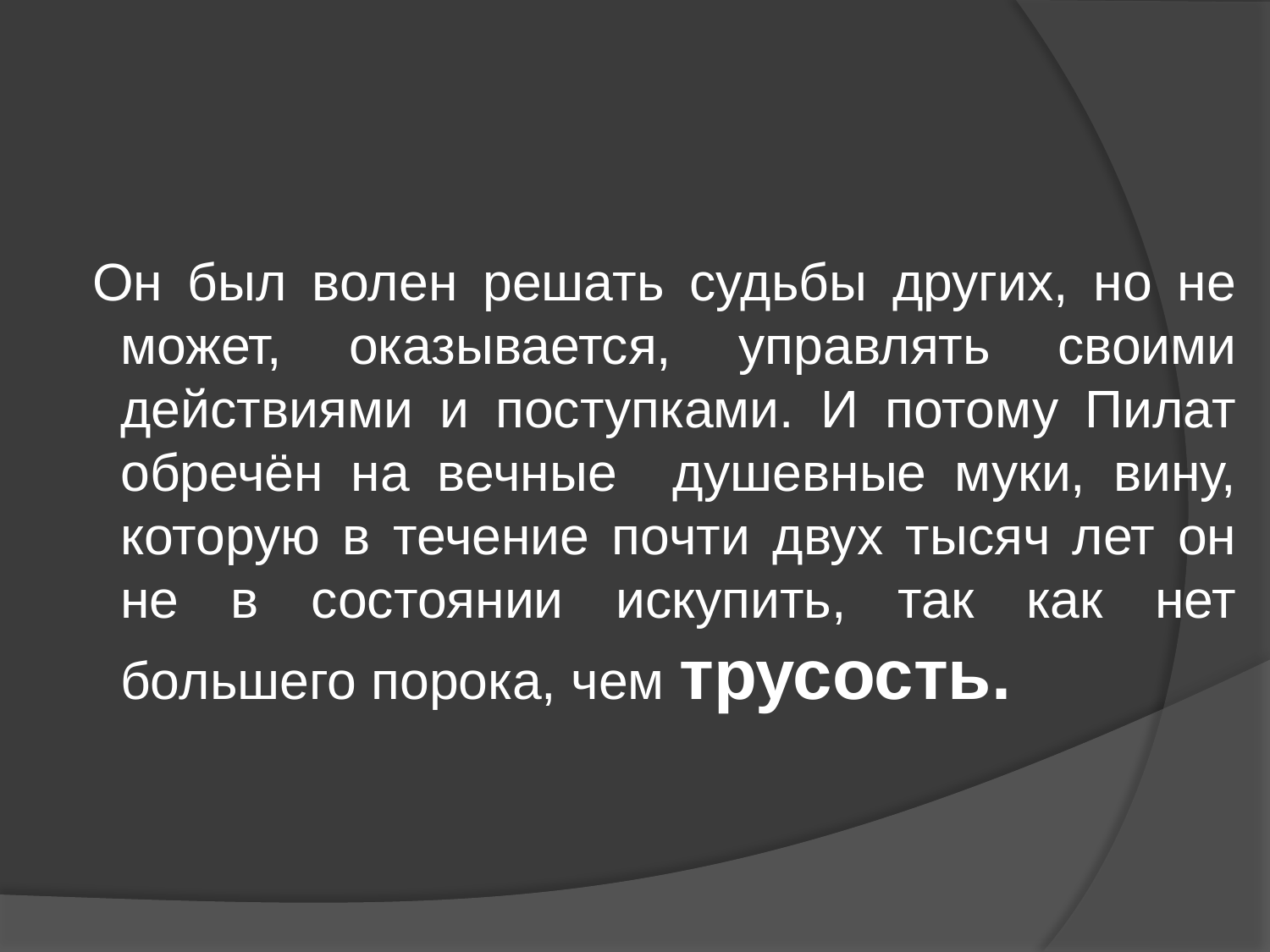

Он был волен решать судьбы других, но не может, оказывается, управлять своими действиями и поступками. И потому Пилат обречён на вечные  душевные муки, вину, которую в течение почти двух тысяч лет он не в состоянии искупить, так как нет большего порока, чем трусость.